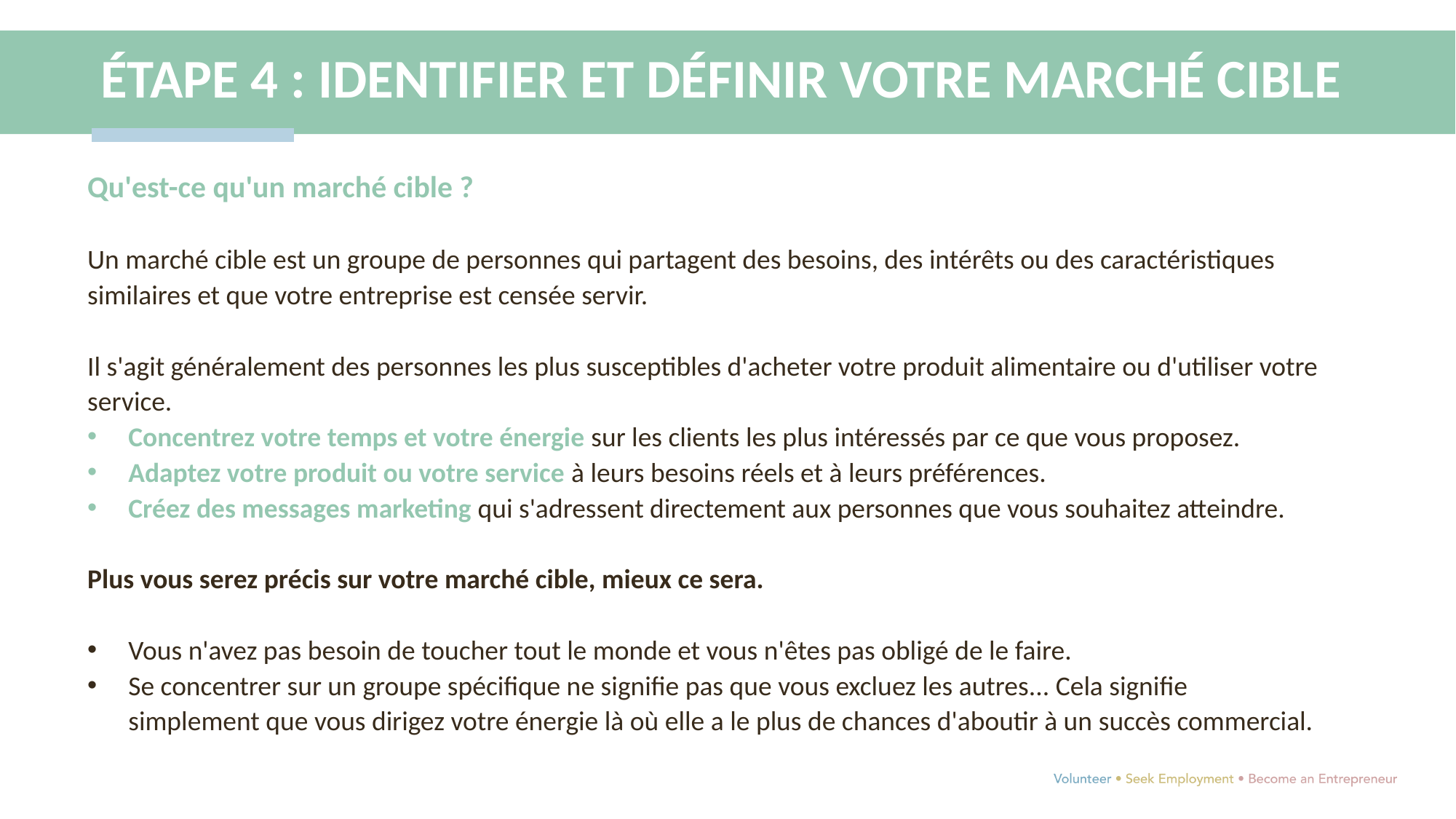

ÉTAPE 4 : IDENTIFIER ET DÉFINIR VOTRE MARCHÉ CIBLE
Qu'est-ce qu'un marché cible ?

Un marché cible est un groupe de personnes qui partagent des besoins, des intérêts ou des caractéristiques similaires et que votre entreprise est censée servir.
Il s'agit généralement des personnes les plus susceptibles d'acheter votre produit alimentaire ou d'utiliser votre service.
Concentrez votre temps et votre énergie sur les clients les plus intéressés par ce que vous proposez.
Adaptez votre produit ou votre service à leurs besoins réels et à leurs préférences.
Créez des messages marketing qui s'adressent directement aux personnes que vous souhaitez atteindre.

Plus vous serez précis sur votre marché cible, mieux ce sera.
Vous n'avez pas besoin de toucher tout le monde et vous n'êtes pas obligé de le faire.
Se concentrer sur un groupe spécifique ne signifie pas que vous excluez les autres... Cela signifie simplement que vous dirigez votre énergie là où elle a le plus de chances d'aboutir à un succès commercial.